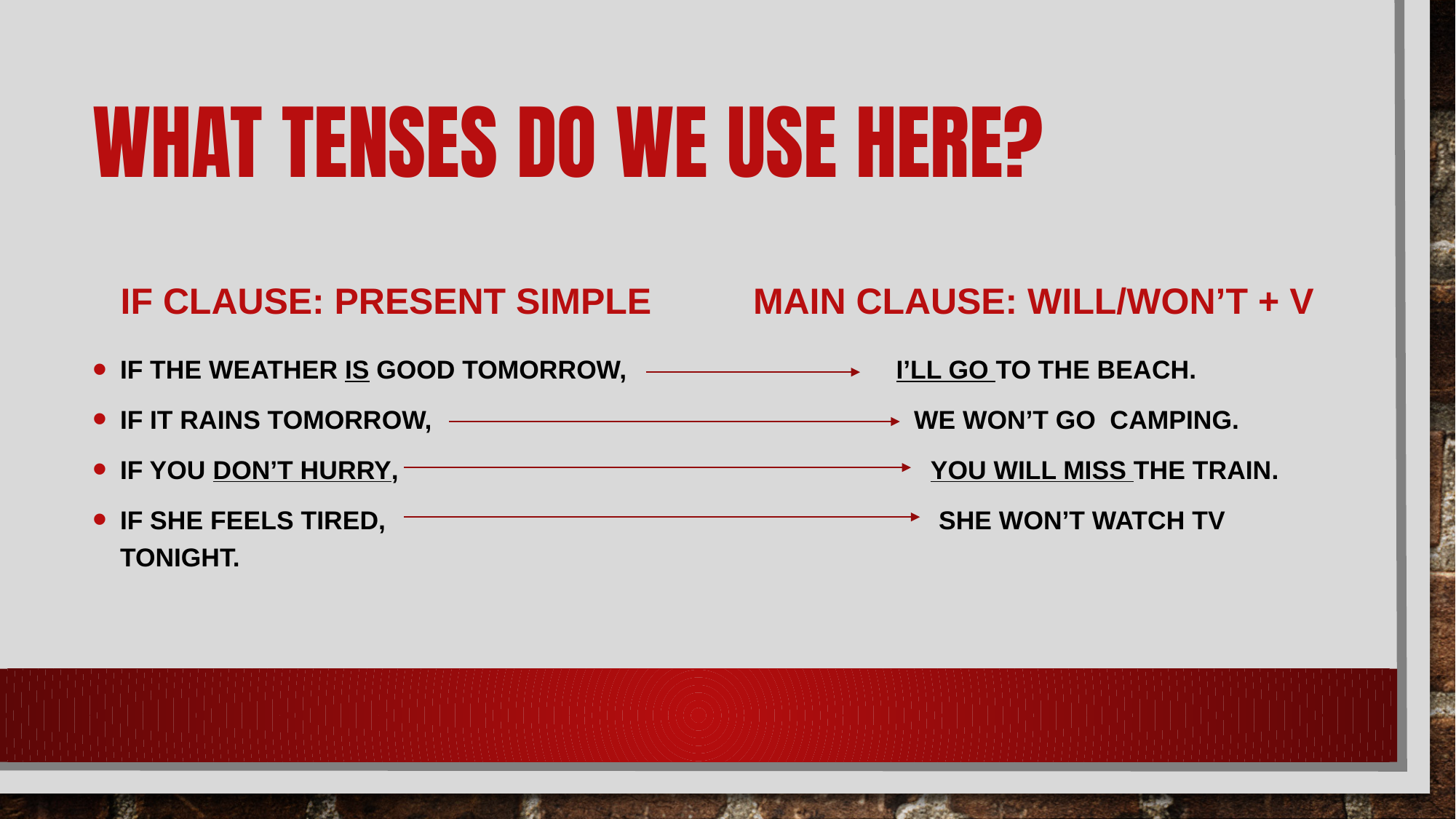

# What tenses do we use here?
If clause: present simple
Main clause: will/won’t + v
If the weather is good tomorrow,                                      i’ll go to the beach.
If it rains tomorrow,                                                                    we won’t go  camping.
If you don’t hurry,                                                                           you will miss the train.
If she feels tired,                                                                              she won’t watch tv tonight.